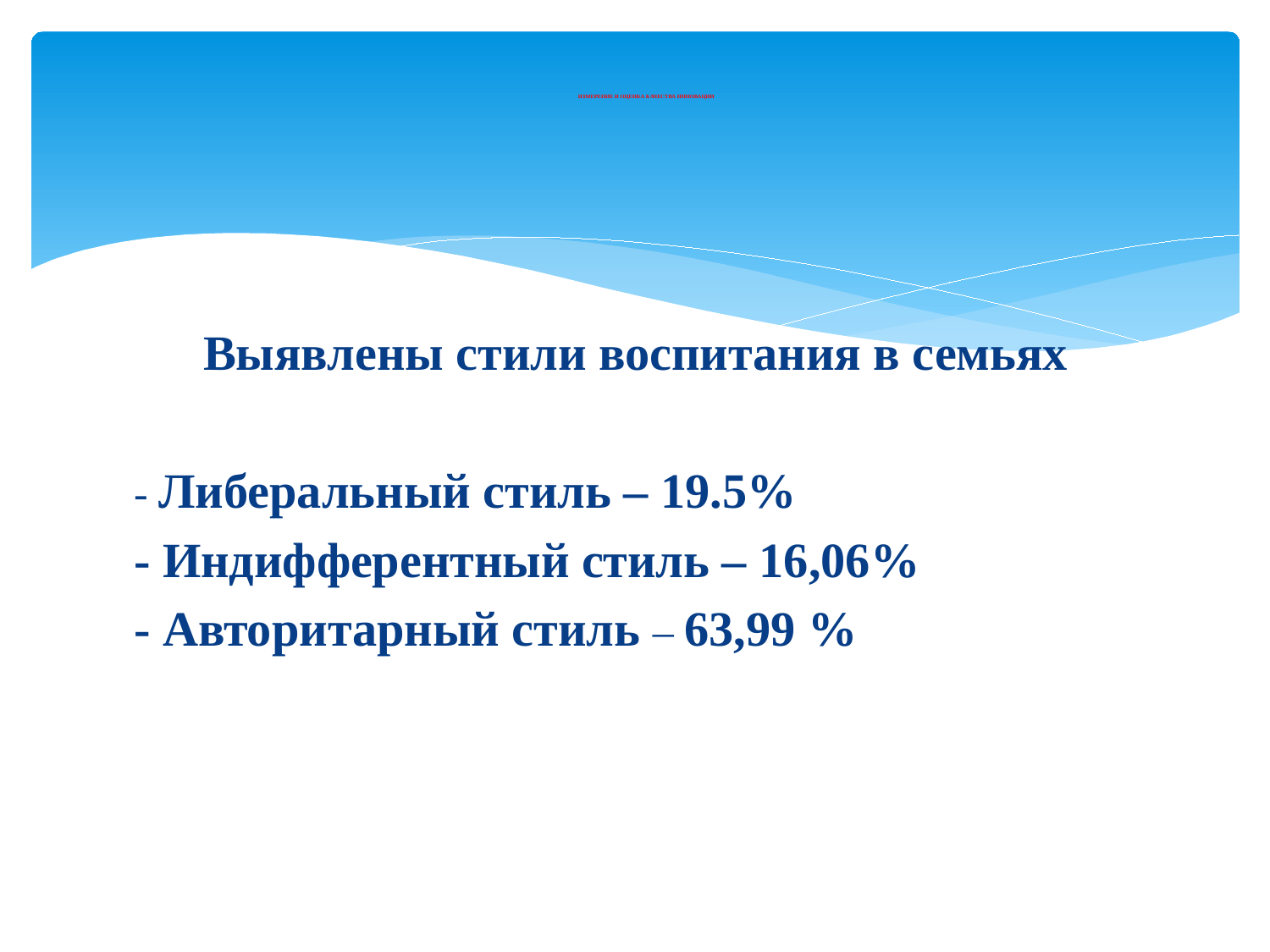

# ИЗМЕРЕНИЕ И ОЦЕНКА КАЧЕСТВА ИННОВАЦИИ

Выявлены стили воспитания в семьях

- Либеральный стиль – 19.5%
- Индифферентный стиль – 16,06%
- Авторитарный стиль – 63,99 %